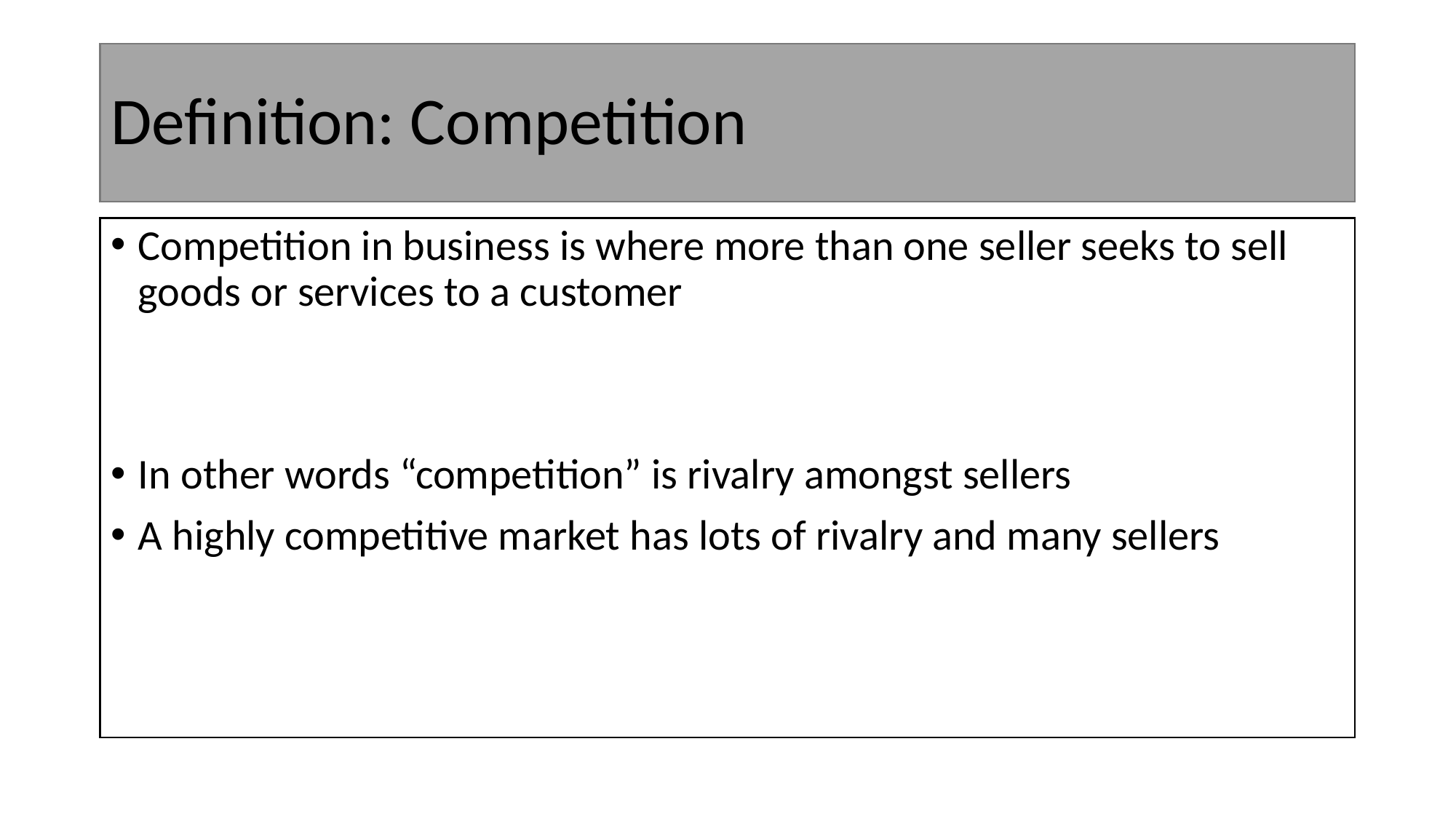

# Definition: Competition
Competition in business is where more than one seller seeks to sell goods or services to a customer

In other words “competition” is rivalry amongst sellers
A highly competitive market has lots of rivalry and many sellers